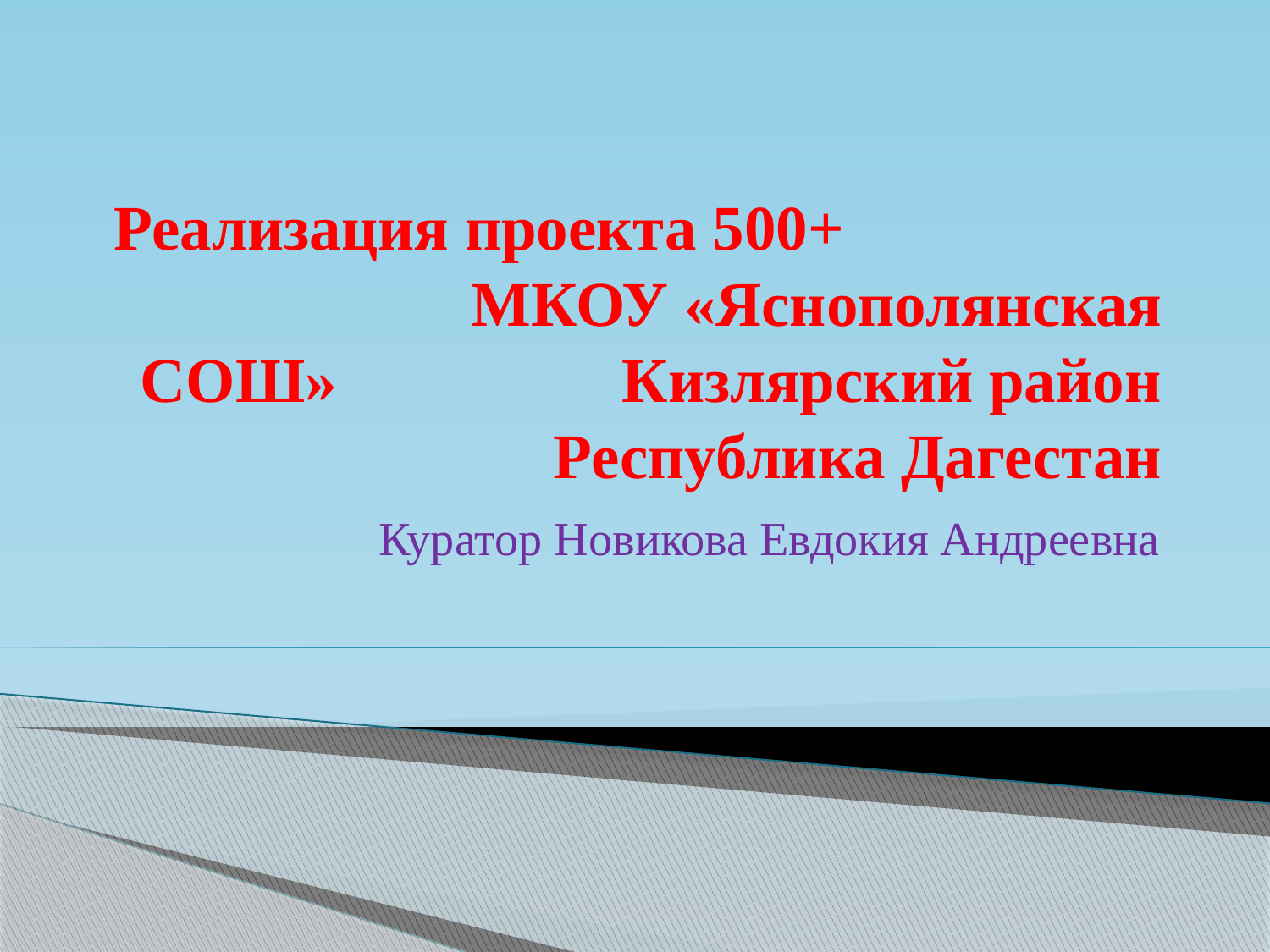

# Реализация проекта 500+                                  МКОУ «Яснополянская СОШ»                  Кизлярский район Республика Дагестан
Куратор Новикова Евдокия Андреевна